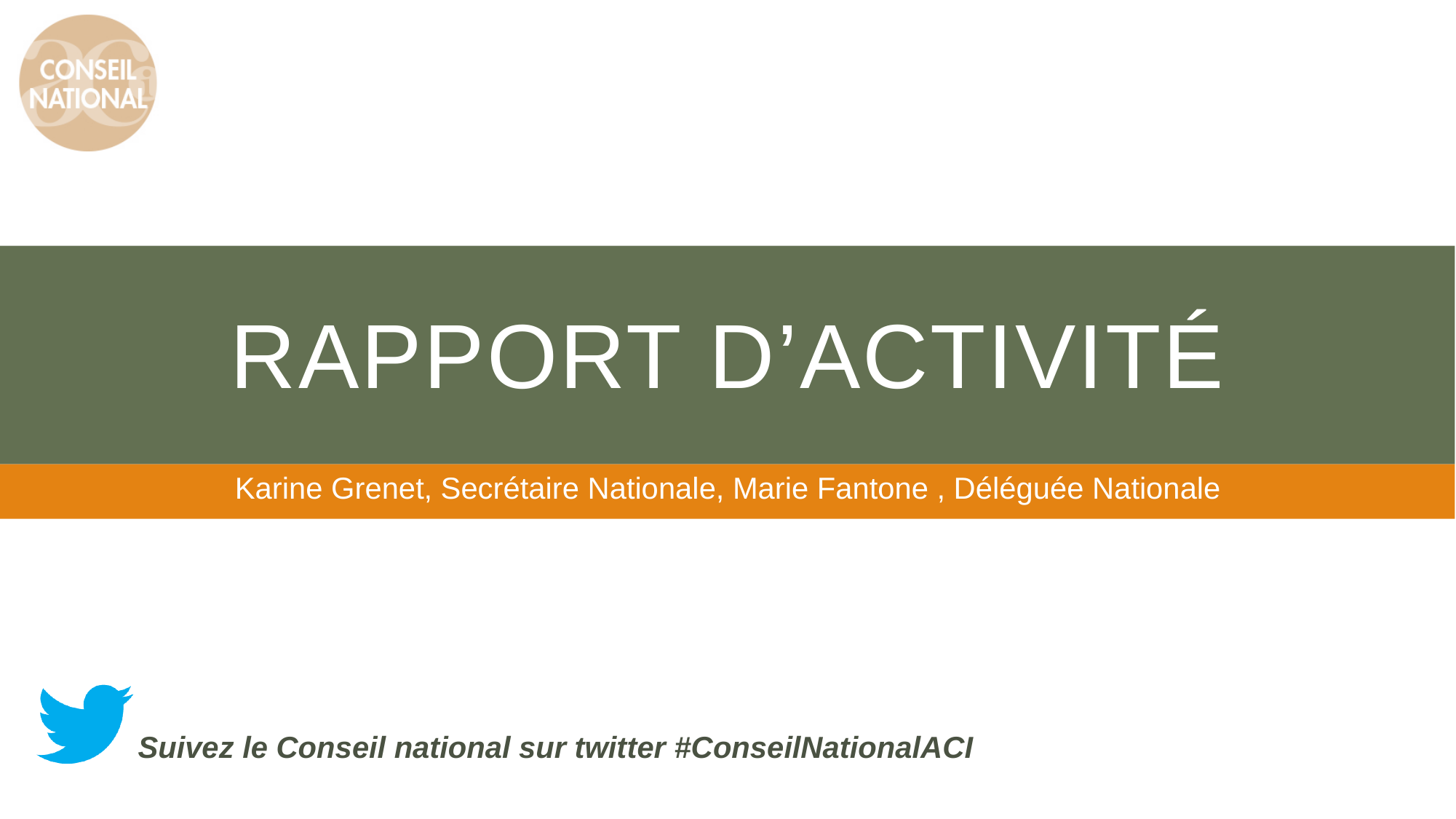

# Rapport d’activité
Karine Grenet, Secrétaire Nationale, Marie Fantone , Déléguée Nationale